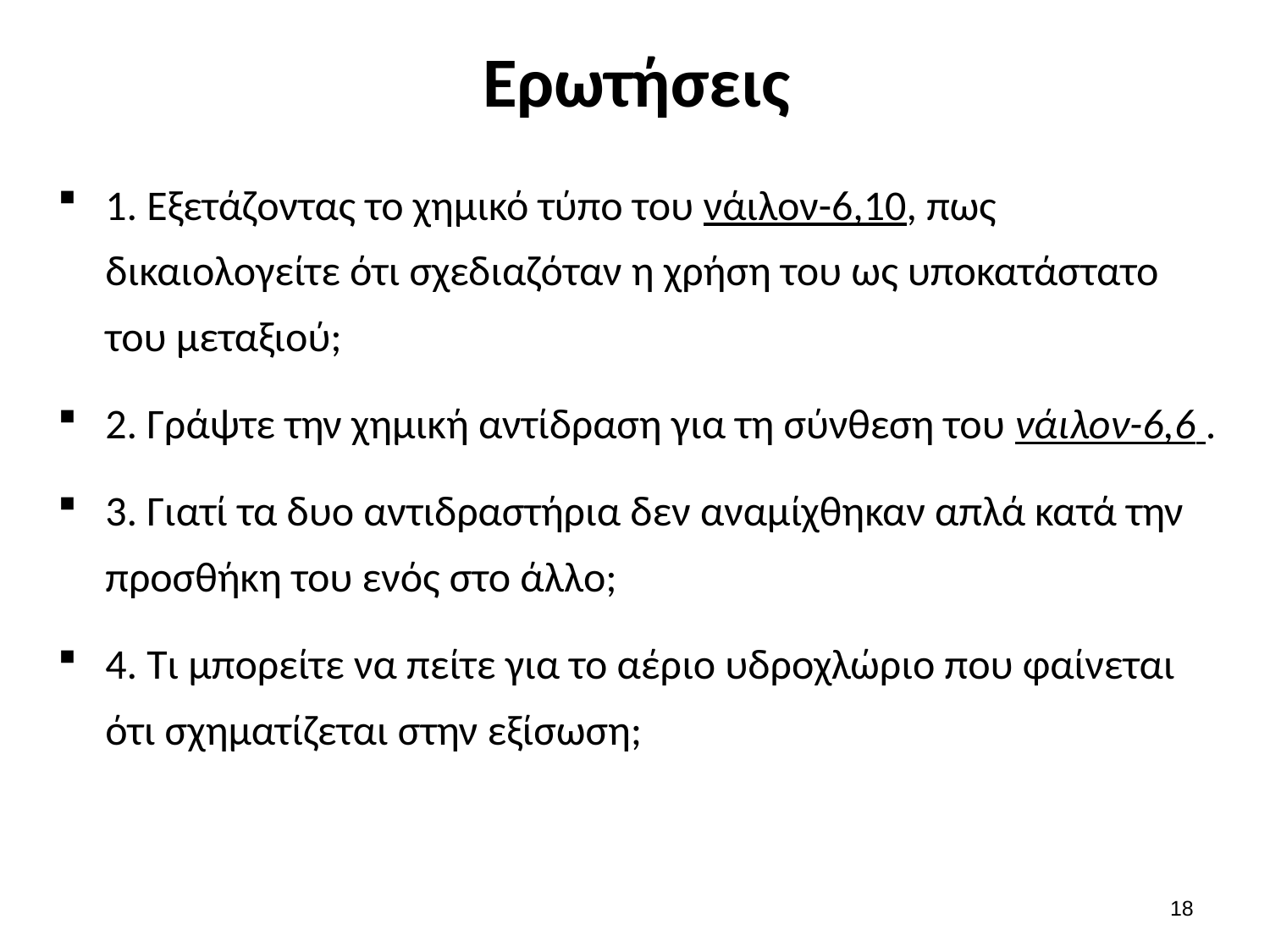

# Ερωτήσεις
1. Εξετάζοντας το χημικό τύπο του νάιλον-6,10, πως δικαιολογείτε ότι σχεδιαζόταν η χρήση του ως υποκατάστατο του μεταξιού;
2. Γράψτε την χημική αντίδραση για τη σύνθεση του νάιλον-6,6 .
3. Γιατί τα δυο αντιδραστήρια δεν αναμίχθηκαν απλά κατά την προσθήκη του ενός στο άλλο;
4. Τι μπορείτε να πείτε για το αέριο υδροχλώριο που φαίνεται ότι σχηματίζεται στην εξίσωση;
18